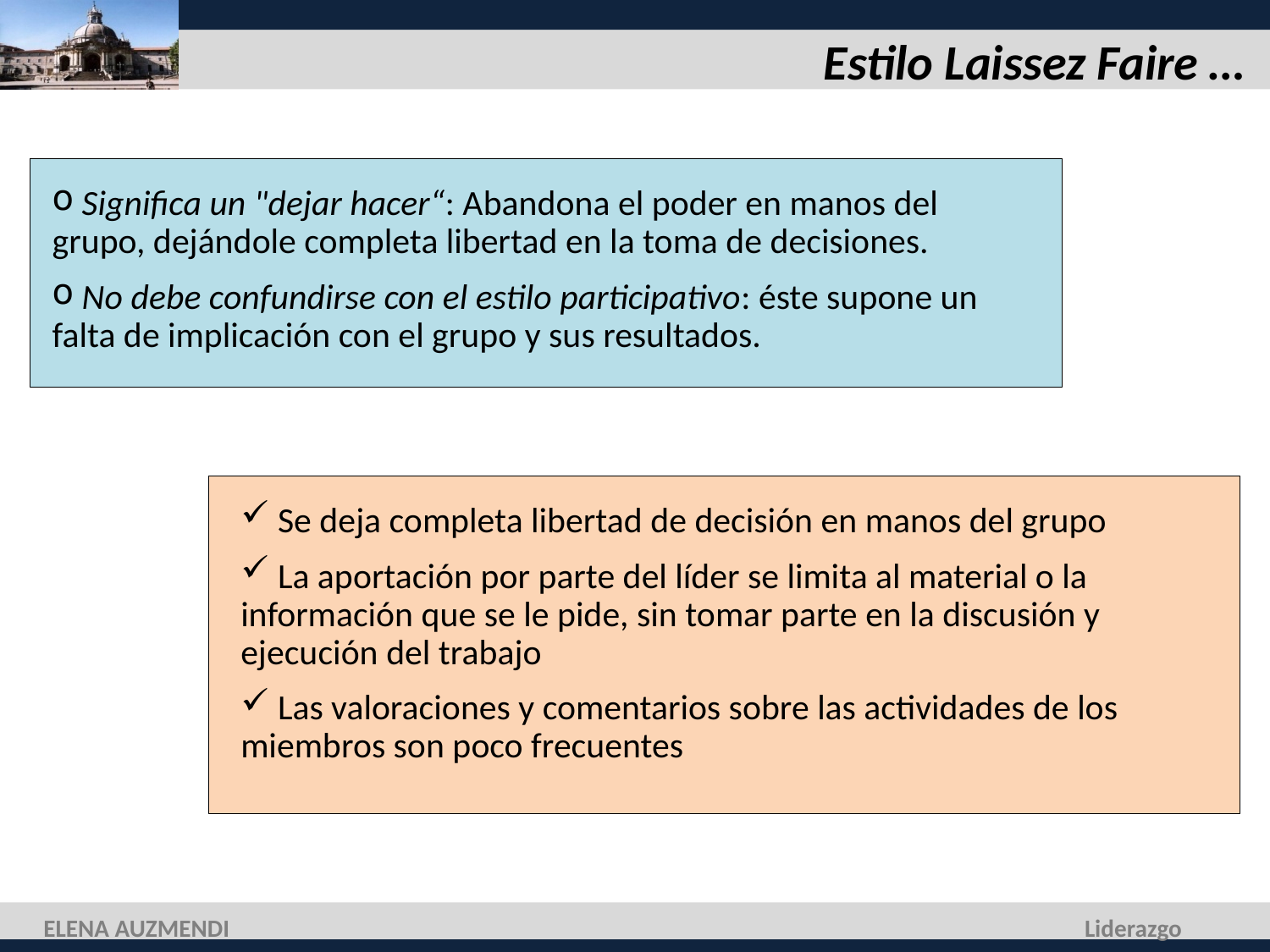

# Estilo Laissez Faire …

 Significa un "dejar hacer“: Abandona el poder en manos del grupo, dejándole completa libertad en la toma de decisiones.
 No debe confundirse con el estilo participativo: éste supone un falta de implicación con el grupo y sus resultados.

 Se deja completa libertad de decisión en manos del grupo
 La aportación por parte del líder se limita al material o la información que se le pide, sin tomar parte en la discusión y ejecución del trabajo
 Las valoraciones y comentarios sobre las actividades de los miembros son poco frecuentes
ELENA AUZMENDI
Liderazgo